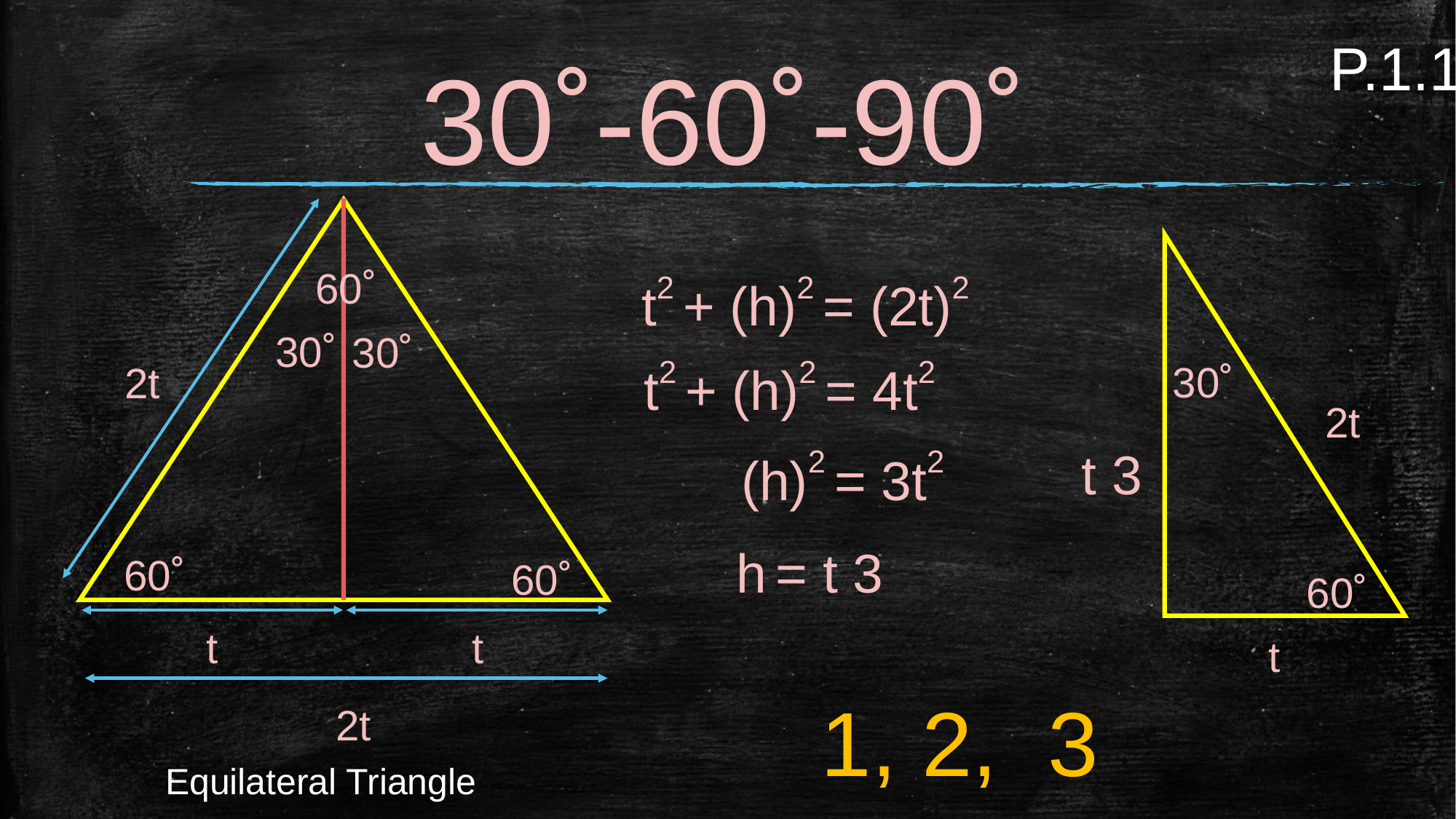

P.1.1
30˚-60˚-90˚

60˚
t2 + (h)2 = (2t)2
30˚
30˚
t2 + (h)2 = 4t2
30˚
2t
2t
t 3
(h)2 = 3t2
h = t 3
60˚
60˚
60˚
t
t
t
2t
1, 2,  3
Equilateral Triangle